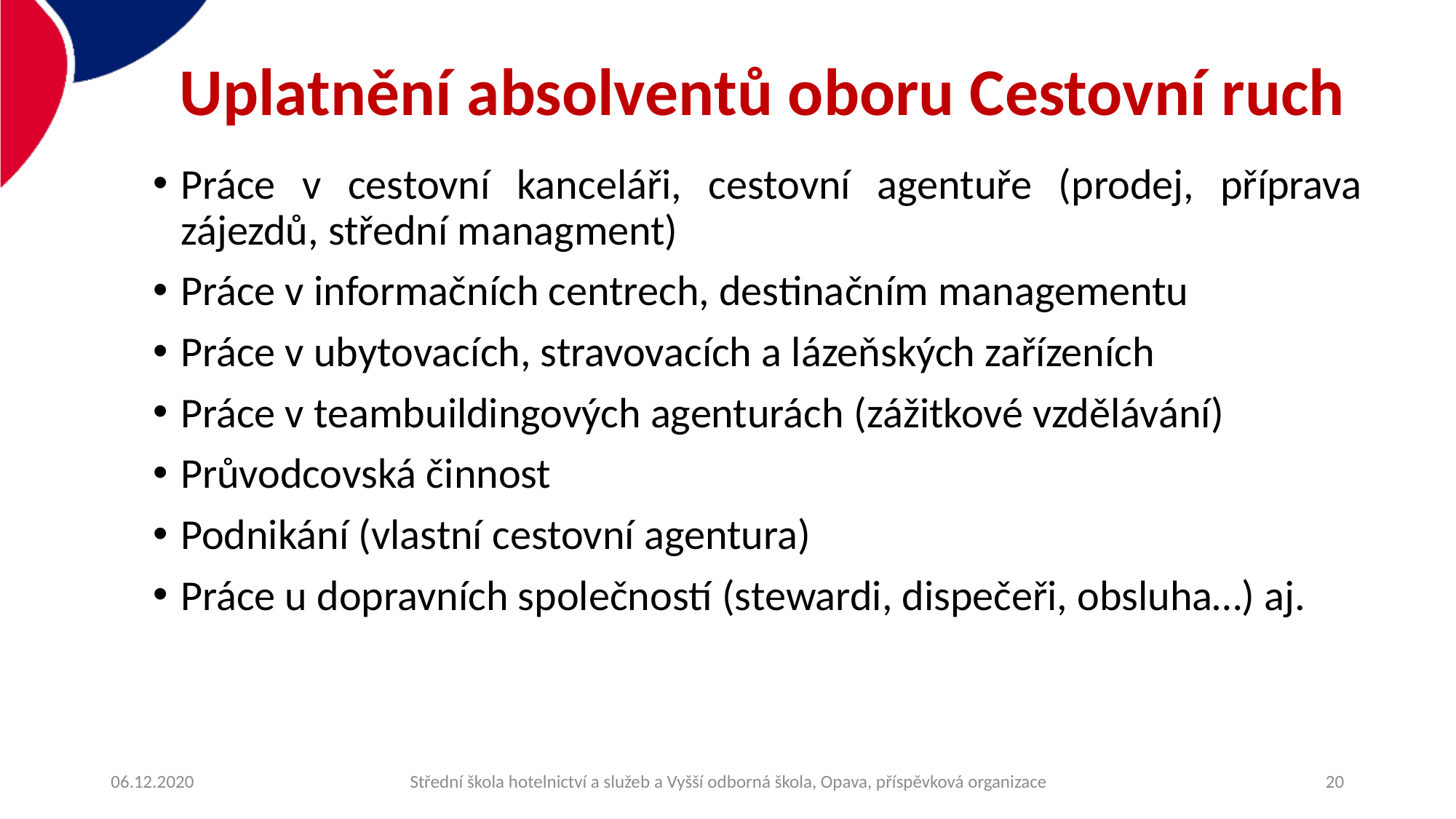

# Uplatnění absolventů oboru Cestovní ruch
Práce v cestovní kanceláři, cestovní agentuře (prodej, příprava  zájezdů, střední managment)
Práce v informačních centrech, destinačním managementu
Práce v ubytovacích, stravovacích a lázeňských zařízeních
Práce v teambuildingových agenturách (zážitkové vzdělávání)
Průvodcovská činnost
Podnikání (vlastní cestovní agentura)
Práce u dopravních společností (stewardi, dispečeři, obsluha…) aj.

Střední škola hotelnictví a služeb a Vyšší odborná škola, Opava, příspěvková organizace
06.12.2020
20